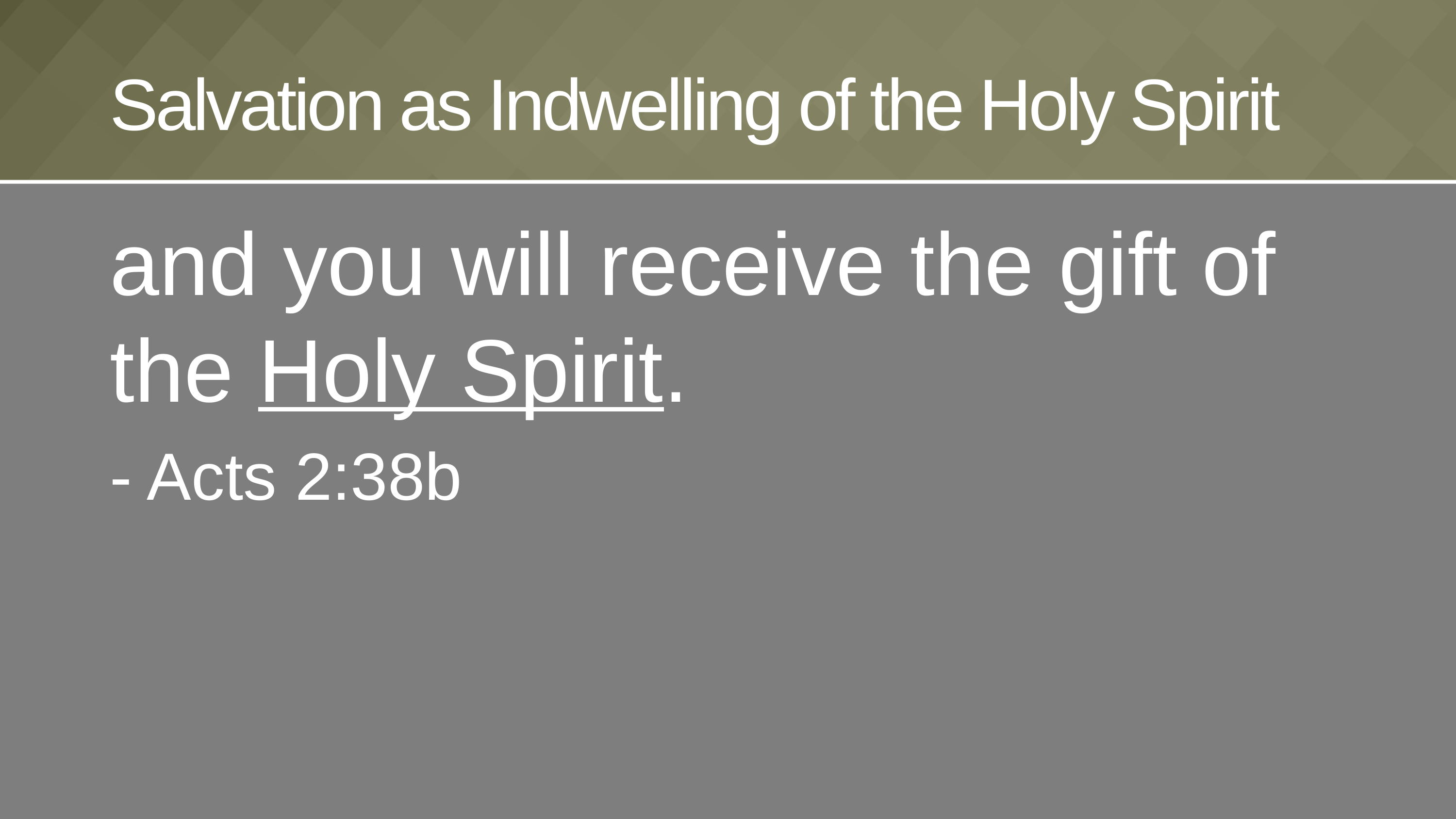

# Salvation as Indwelling of the Holy Spirit
and you will receive the gift of the Holy Spirit.
- Acts 2:38b